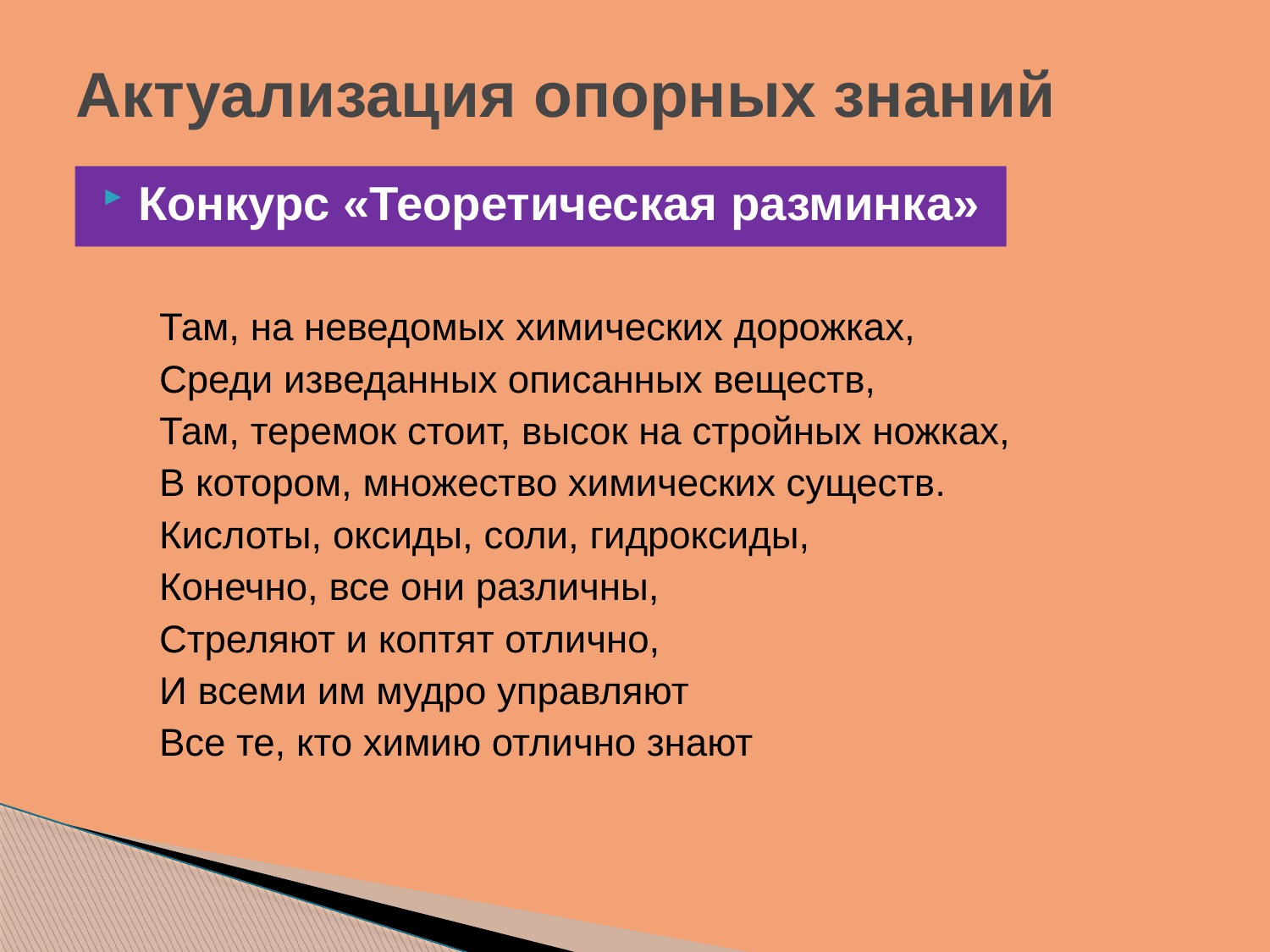

# Актуализация опорных знаний
Конкурс «Теоретическая разминка»
Там, на неведомых химических дорожках,
Среди изведанных описанных веществ,
Там, теремок стоит, высок на стройных ножках,
В котором, множество химических существ.
Кислоты, оксиды, соли, гидроксиды,
Конечно, все они различны,
Стреляют и коптят отлично,
И всеми им мудро управляют
Все те, кто химию отлично знают